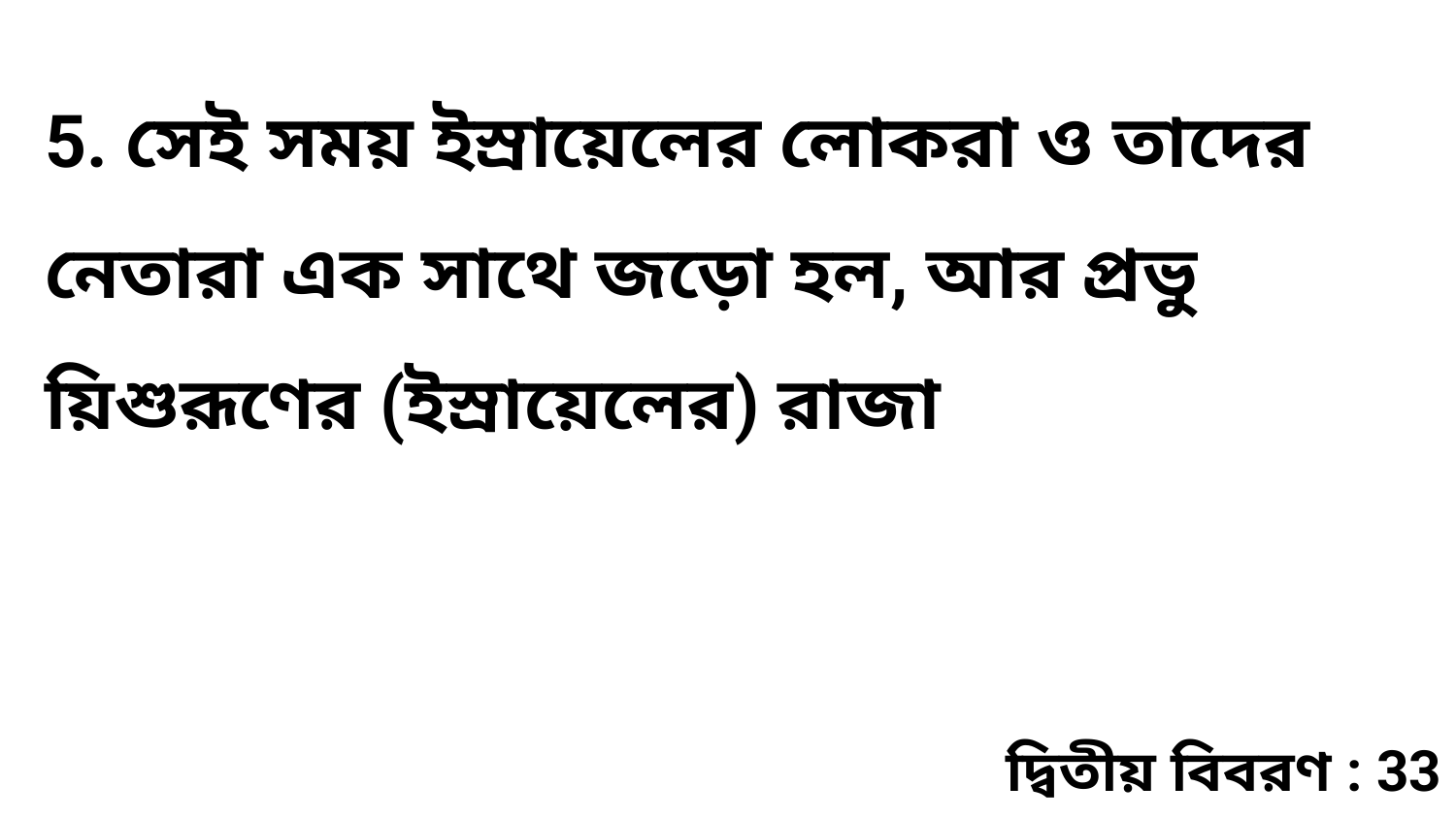

5. সেই সময় ইস্রায়েলের লোকরা ও তাদের নেতারা এক সাথে জড়ো হল, আর প্রভু য়িশুরূণের (ইস্রায়েলের) রাজা
দ্বিতীয় বিবরণ : 33